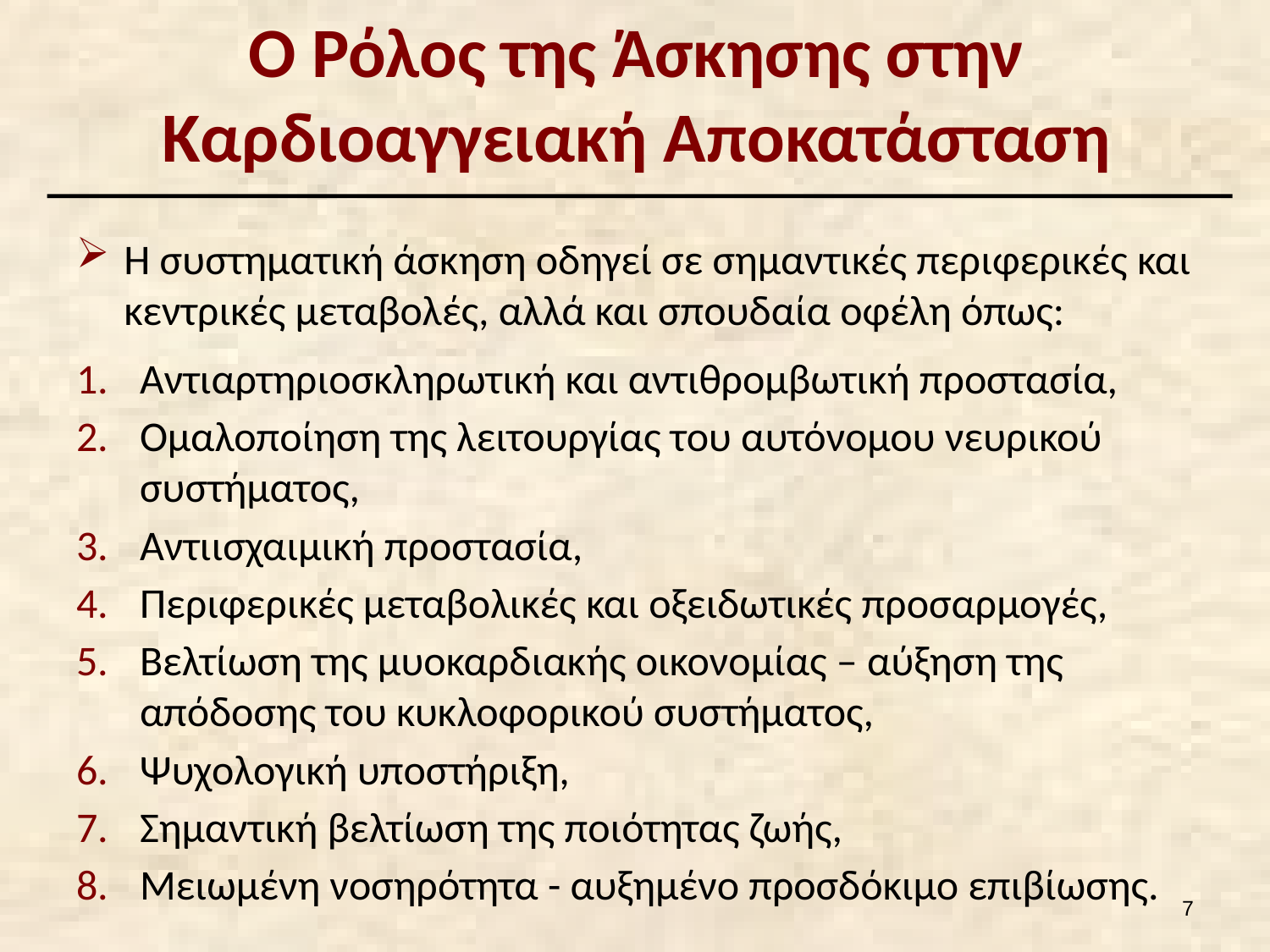

# Ο Ρόλος της Άσκησης στην Καρδιοαγγειακή Αποκατάσταση

Η συστηματική άσκηση οδηγεί σε σημαντικές περιφερικές και κεντρικές μεταβολές, αλλά και σπουδαία οφέλη όπως:
Αντιαρτηριοσκληρωτική και αντιθρομβωτική προστασία,
Ομαλοποίηση της λειτουργίας του αυτόνομου νευρικού συστήματος,
Αντιισχαιμική προστασία,
Περιφερικές μεταβολικές και οξειδωτικές προσαρμογές,
Βελτίωση της μυοκαρδιακής οικονομίας – αύξηση της απόδοσης του κυκλοφορικού συστήματος,
Ψυχολογική υποστήριξη,
Σημαντική βελτίωση της ποιότητας ζωής,
Μειωμένη νοσηρότητα - αυξημένο προσδόκιμο επιβίωσης.
7